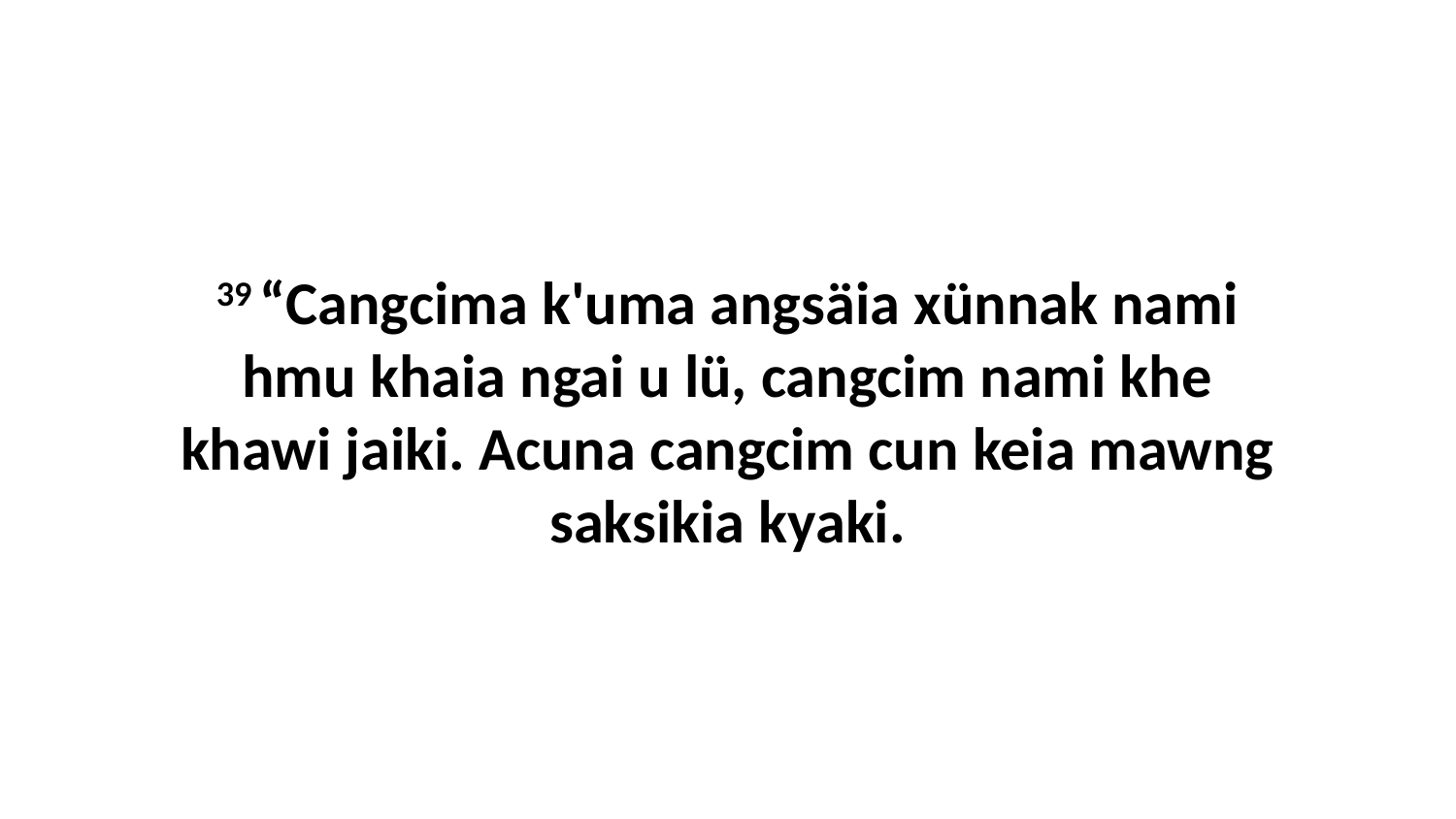

39 “Cangcima k'uma angsäia xünnak nami hmu khaia ngai u lü, cangcim nami khe khawi jaiki. Acuna cangcim cun keia mawng saksikia kyaki.